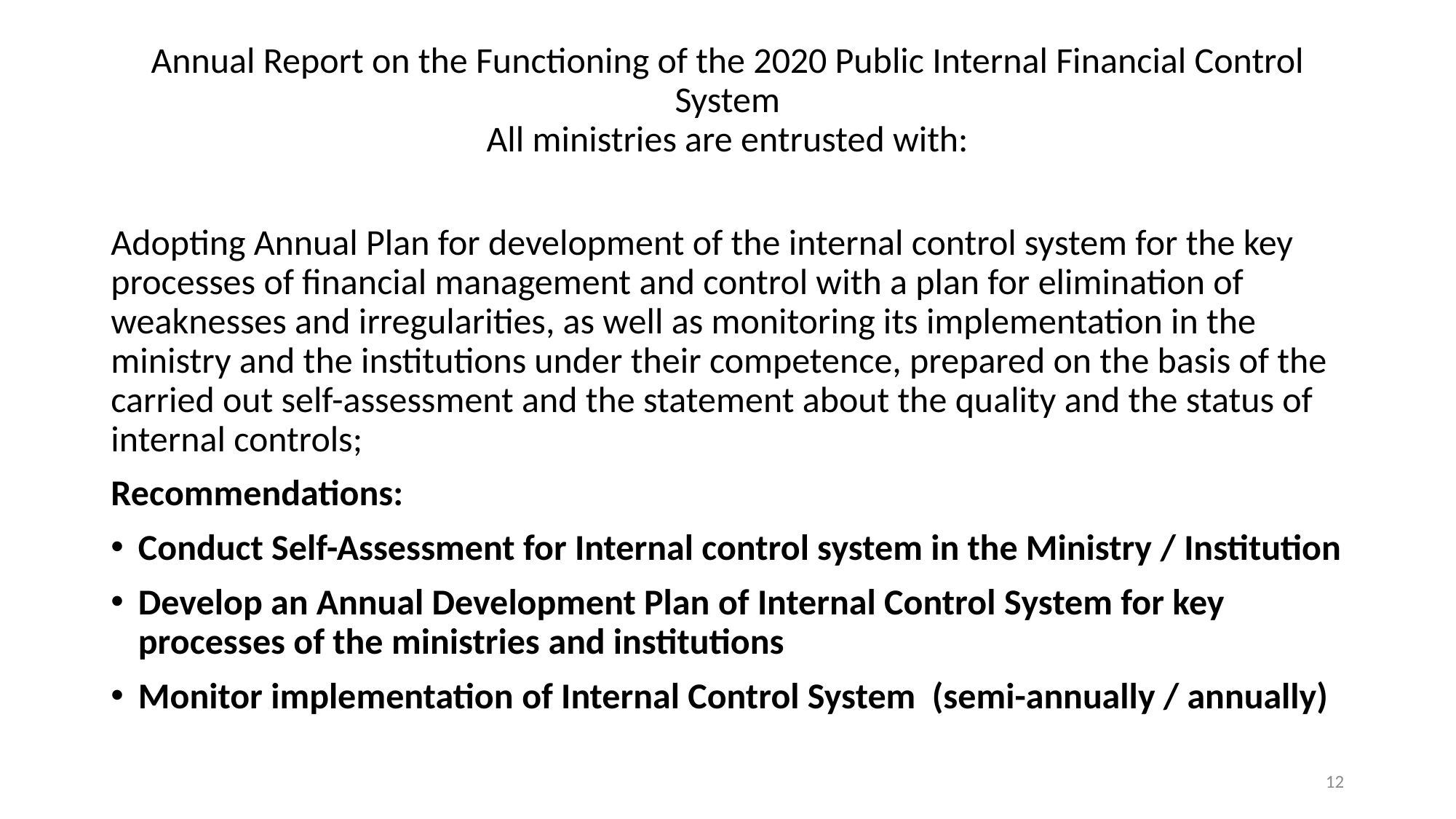

# Annual Report on the Functioning of the 2020 Public Internal Financial Control System All ministries are entrusted with:
Adopting Annual Plan for development of the internal control system for the key processes of financial management and control with a plan for elimination of weaknesses and irregularities, as well as monitoring its implementation in the ministry and the institutions under their competence, prepared on the basis of the carried out self-assessment and the statement about the quality and the status of internal controls;
Recommendations:
Conduct Self-Assessment for Internal control system in the Ministry / Institution
Develop an Annual Development Plan of Internal Control System for key processes of the ministries and institutions
Monitor implementation of Internal Control System  (semi-annually / annually)
12